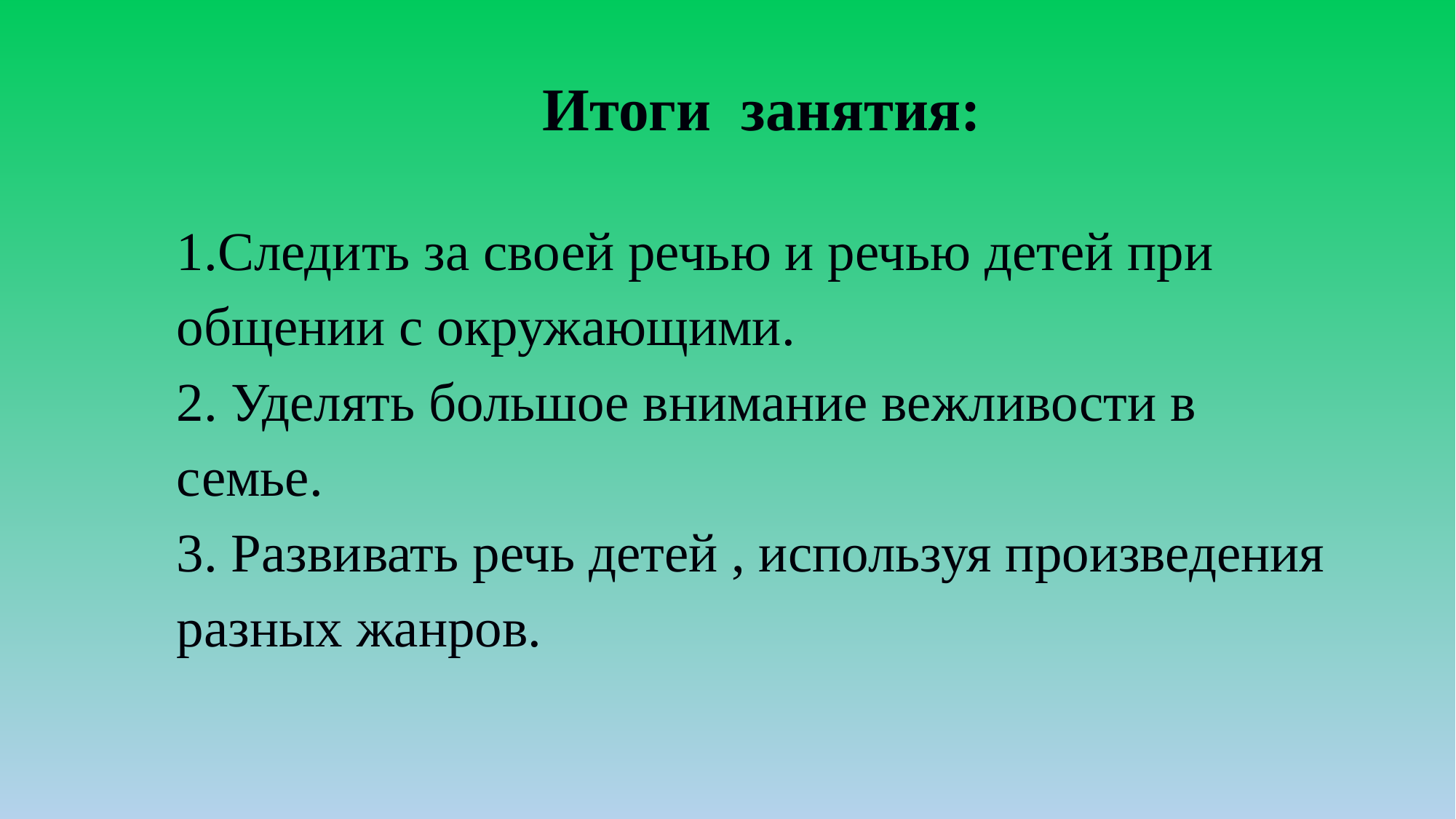

Итоги  занятия:

1.Следить за своей речью и речью детей при общении с окружающими.
2. Уделять большое внимание вежливости в семье.
3. Развивать речь детей , используя произведения разных жанров.